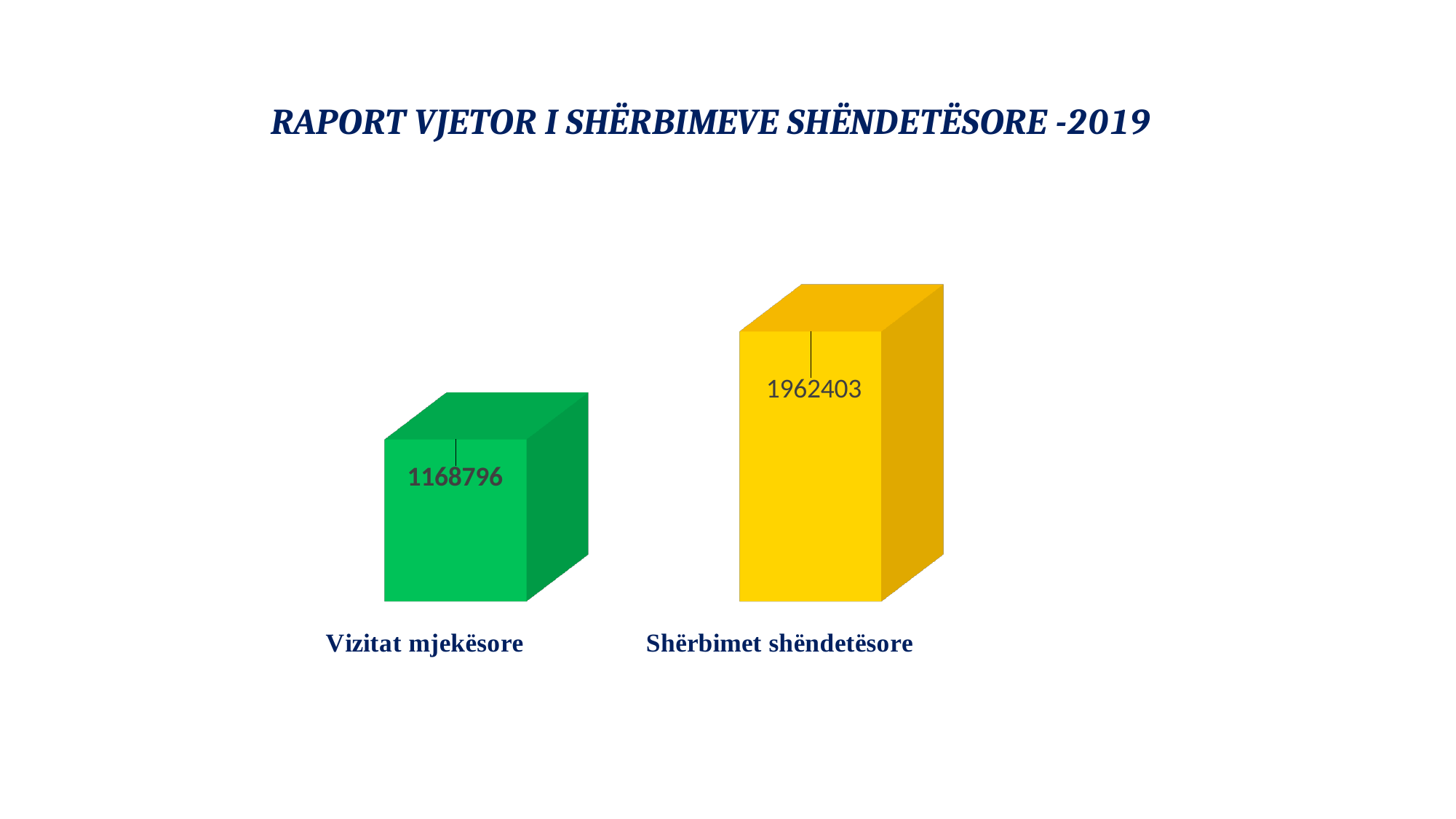

# RAPORT VJETOR I SHËRBIMEVE SHËNDETËSORE -2019

[unsupported chart]